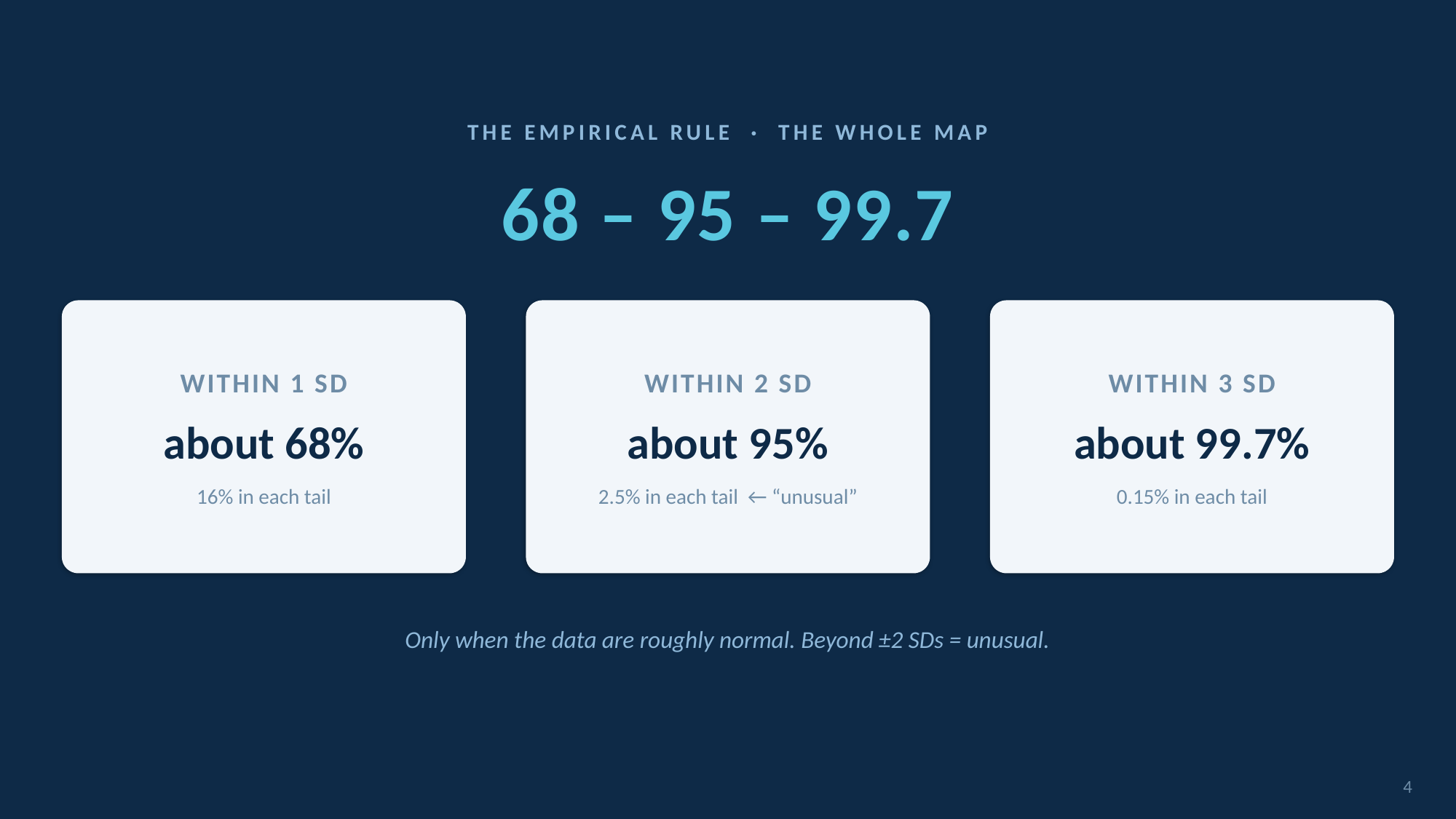

THE EMPIRICAL RULE  ·  THE WHOLE MAP
68 – 95 – 99.7

WITHIN 1 SD
about 68%
16% in each tail
WITHIN 2 SD
about 95%
2.5% in each tail  ← “unusual”
WITHIN 3 SD
about 99.7%
0.15% in each tail
Only when the data are roughly normal. Beyond ±2 SDs = unusual.
4